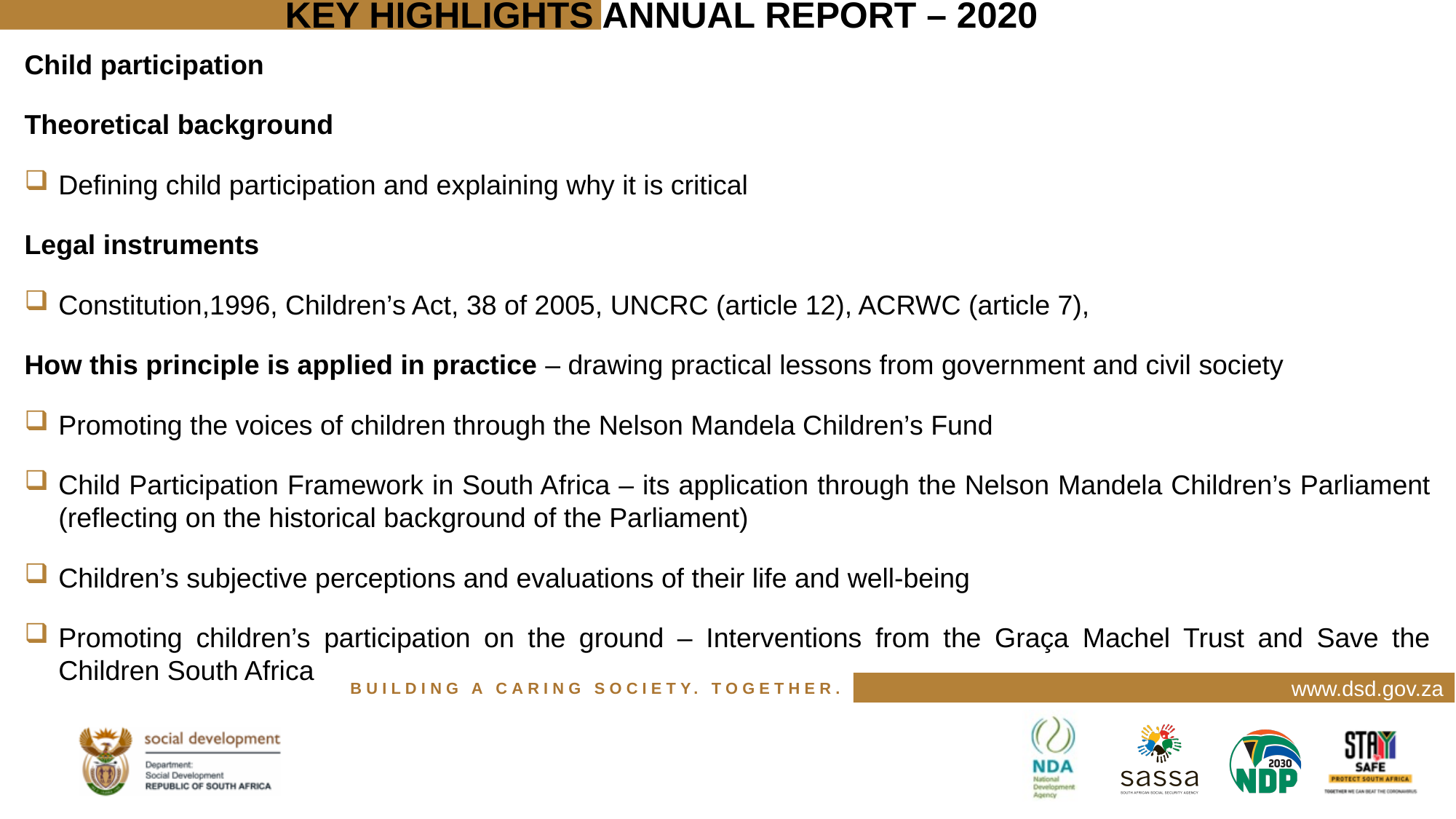

# KEY HIGHLIGHTS ANNUAL REPORT – 2020
Child participation
Theoretical background
Defining child participation and explaining why it is critical
Legal instruments
Constitution,1996, Children’s Act, 38 of 2005, UNCRC (article 12), ACRWC (article 7),
How this principle is applied in practice – drawing practical lessons from government and civil society
Promoting the voices of children through the Nelson Mandela Children’s Fund
Child Participation Framework in South Africa – its application through the Nelson Mandela Children’s Parliament (reflecting on the historical background of the Parliament)
Children’s subjective perceptions and evaluations of their life and well-being
Promoting children’s participation on the ground – Interventions from the Graça Machel Trust and Save the Children South Africa

www.dsd.gov.za
BUILDING A CARING SOCIETY. TOGETHER.